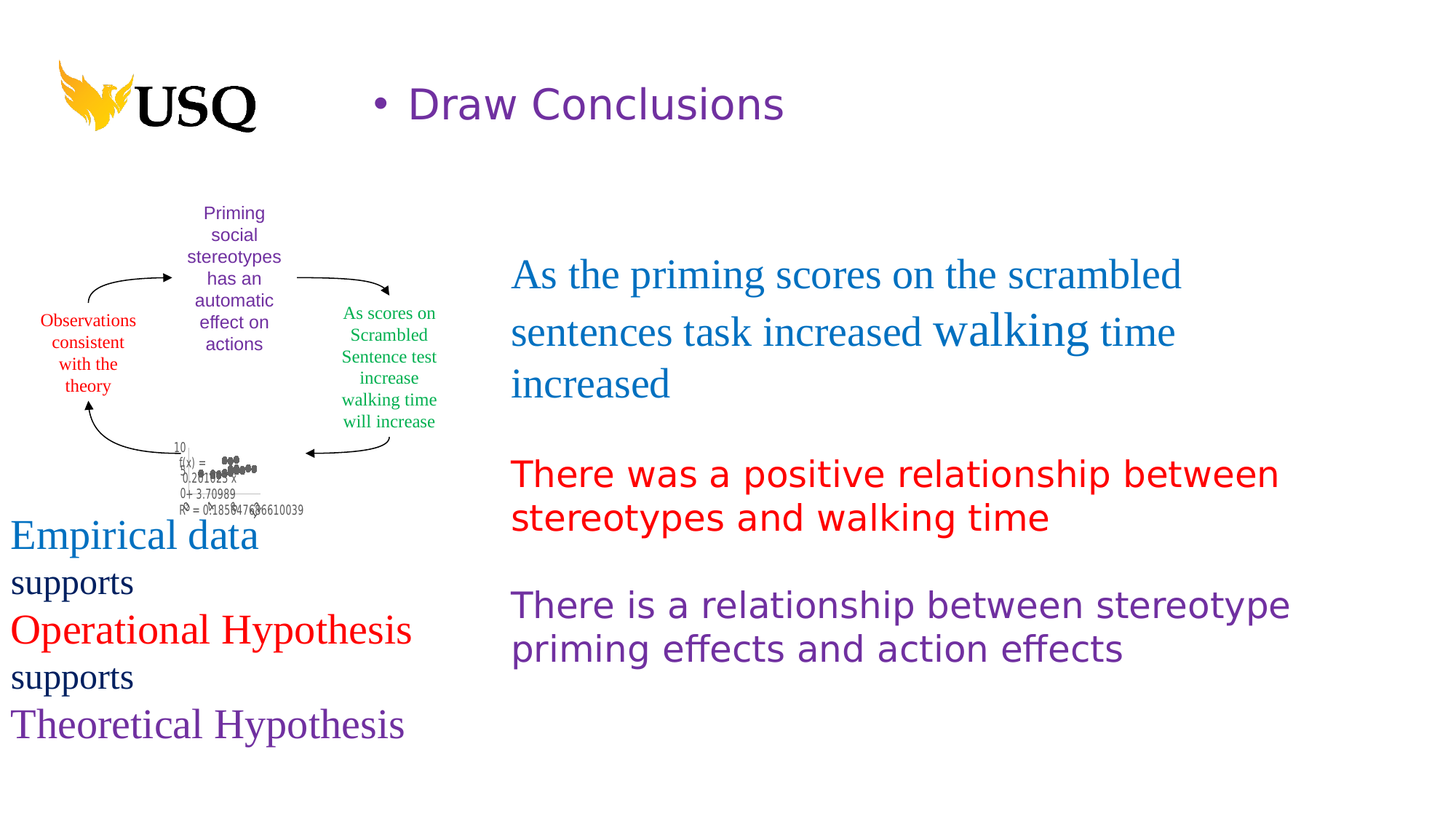

Draw Conclusions
Priming social stereotypes has an automatic effect on actions
As scores on Scrambled Sentence test increase walking time will increase
Observations consistent with the theory

As the priming scores on the scrambled sentences task increased walking time increased

### Chart

| Category | Walking Time |
|---|---|
There was a positive relationship between stereotypes and walking time
Empirical data
supports
Operational Hypothesis
supports
Theoretical Hypothesis
There is a relationship between stereotype priming effects and action effects